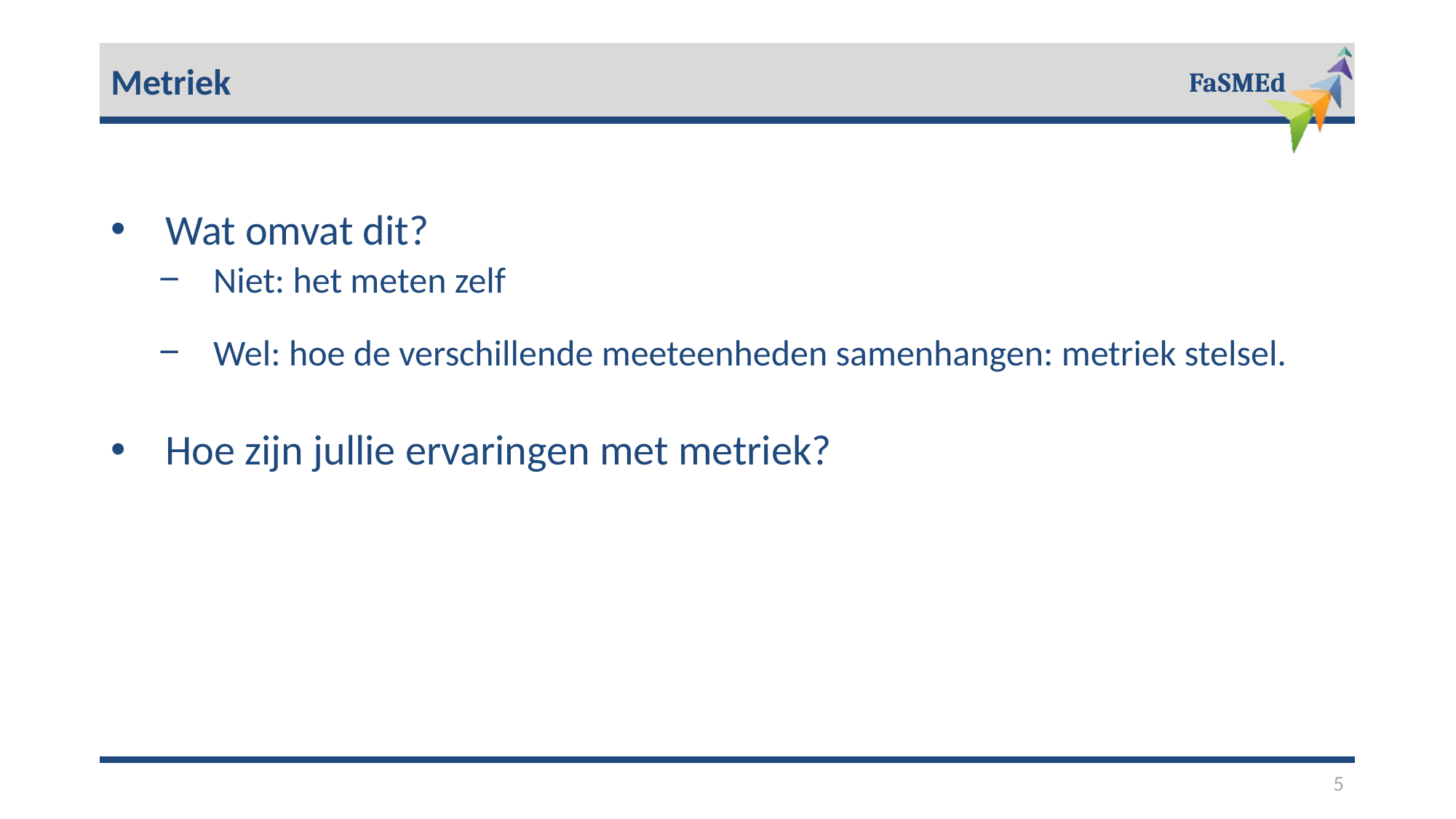

Metriek

Wat omvat dit?
Niet: het meten zelf
Wel: hoe de verschillende meeteenheden samenhangen: metriek stelsel.
Hoe zijn jullie ervaringen met metriek?